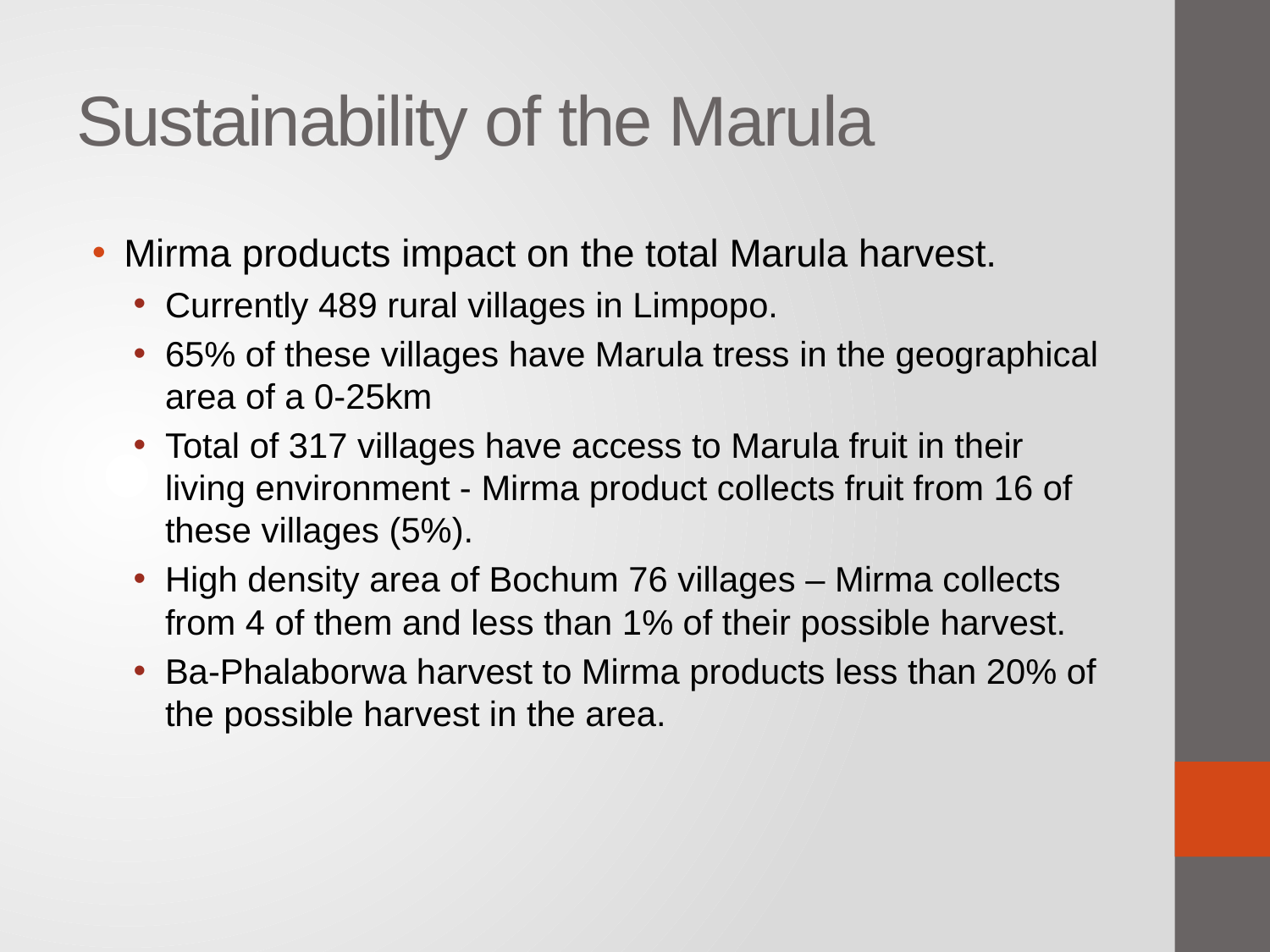

# Sustainability of the Marula
Mirma products impact on the total Marula harvest.
Currently 489 rural villages in Limpopo.
65% of these villages have Marula tress in the geographical area of a 0-25km
Total of 317 villages have access to Marula fruit in their living environment - Mirma product collects fruit from 16 of these villages (5%).
High density area of Bochum 76 villages – Mirma collects from 4 of them and less than 1% of their possible harvest.
Ba-Phalaborwa harvest to Mirma products less than 20% of the possible harvest in the area.